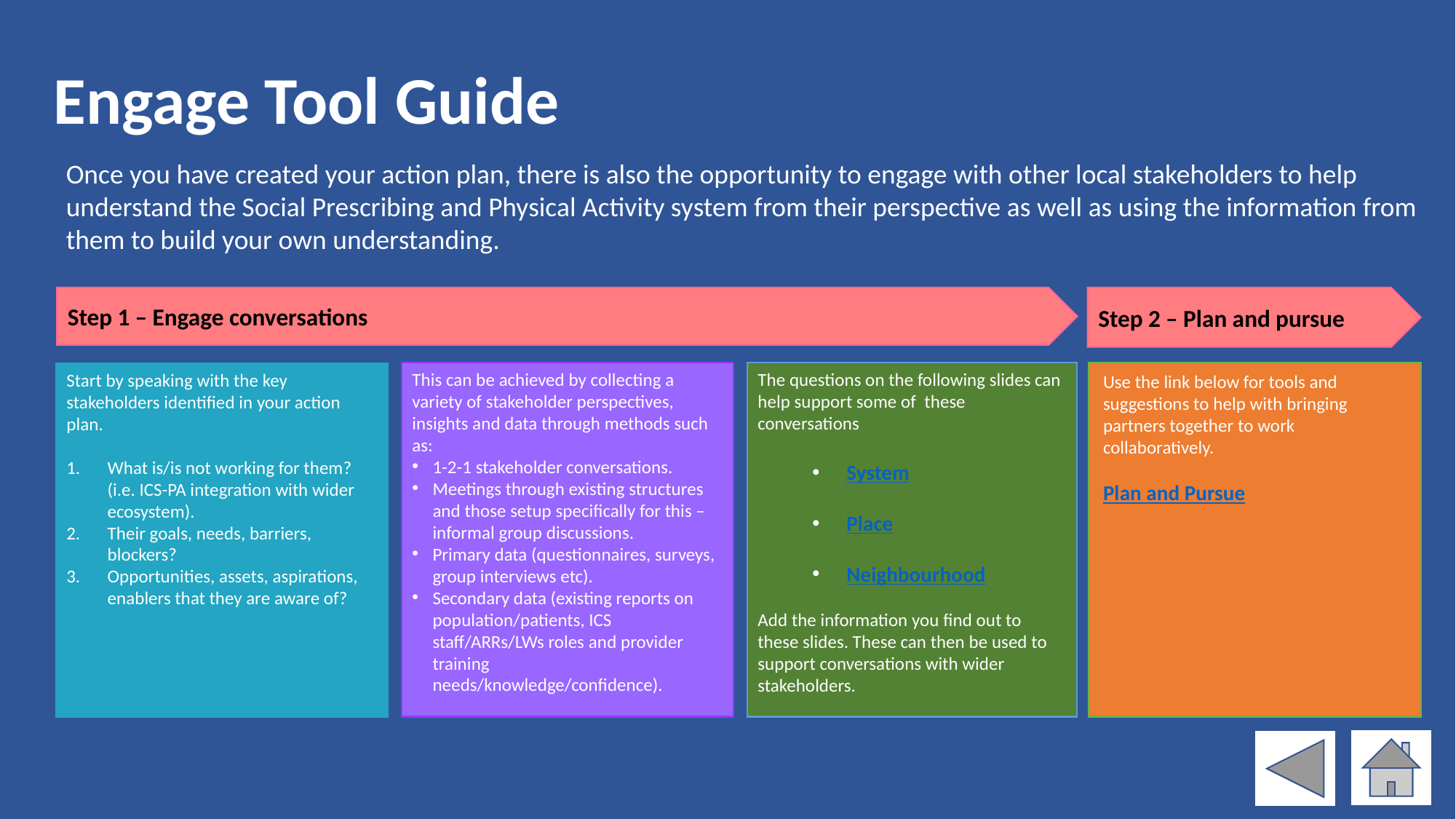

Engage Tool Guide
Once you have created your action plan, there is also the opportunity to engage with other local stakeholders to help understand the Social Prescribing and Physical Activity system from their perspective as well as using the information from them to build your own understanding.

Step 1 – Engage conversations
Step 2 – Plan and pursue
This can be achieved by collecting a variety of stakeholder perspectives, insights and data through methods such as:
1-2-1 stakeholder conversations.
Meetings through existing structures and those setup specifically for this – informal group discussions.
Primary data (questionnaires, surveys, group interviews etc).
Secondary data (existing reports on population/patients, ICS staff/ARRs/LWs roles and provider training needs/knowledge/confidence).
The questions on the following slides can help support some of  these conversations

System

Place

Neighbourhood

Add the information you find out to these slides. These can then be used to support conversations with wider stakeholders.

Start by speaking with the key stakeholders identified in your action plan.

What is/is not working for them?  (i.e. ICS-PA integration with wider ecosystem).
Their goals, needs, barriers, blockers?
Opportunities, assets, aspirations, enablers that they are aware of?
Use the link below for tools and suggestions to help with bringing partners together to work collaboratively.

Plan and Pursue